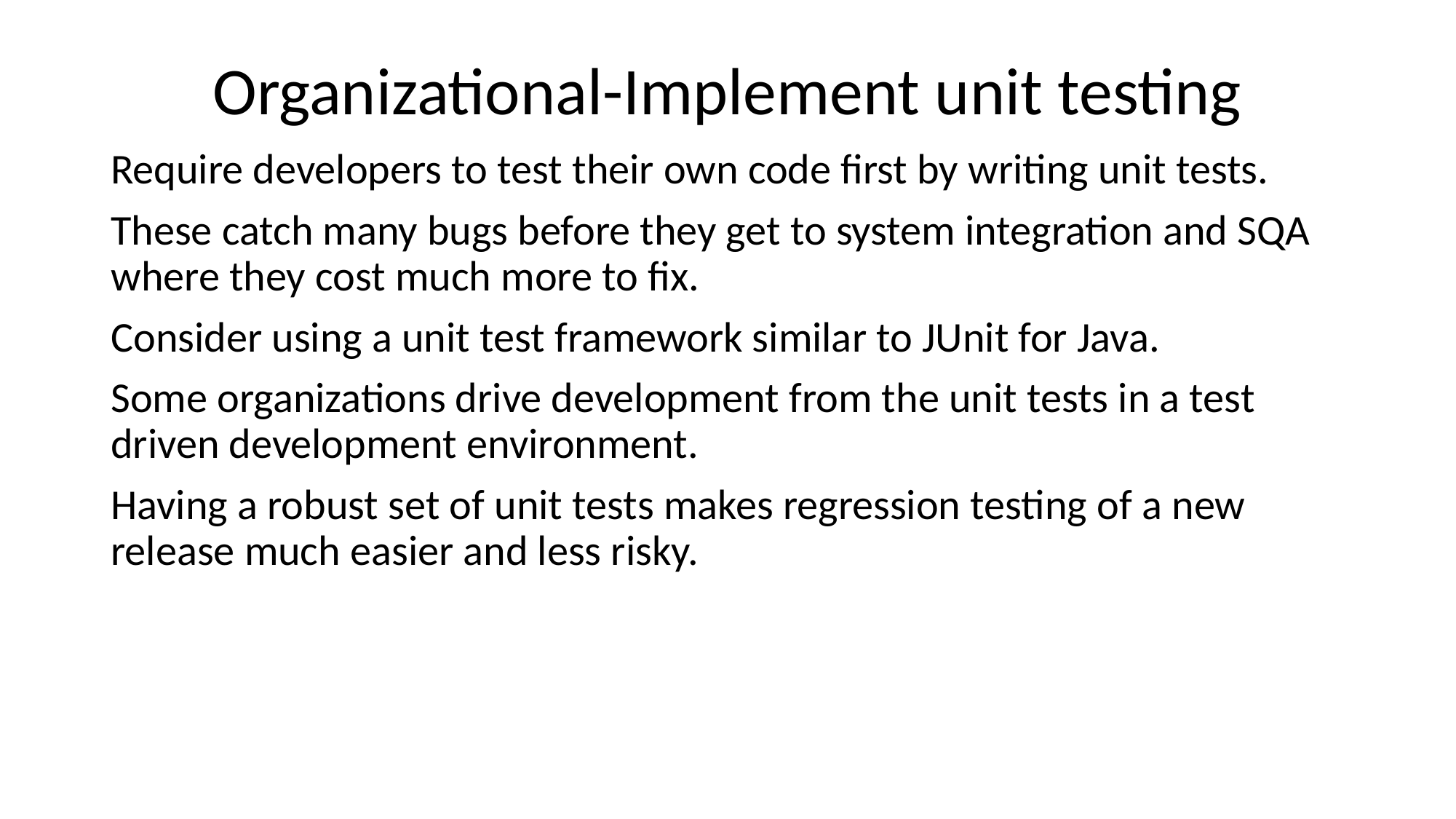

# Organizational-Implement unit testing
Require developers to test their own code first by writing unit tests.
These catch many bugs before they get to system integration and SQA where they cost much more to fix.
Consider using a unit test framework similar to JUnit for Java.
Some organizations drive development from the unit tests in a test driven development environment.
Having a robust set of unit tests makes regression testing of a new release much easier and less risky.